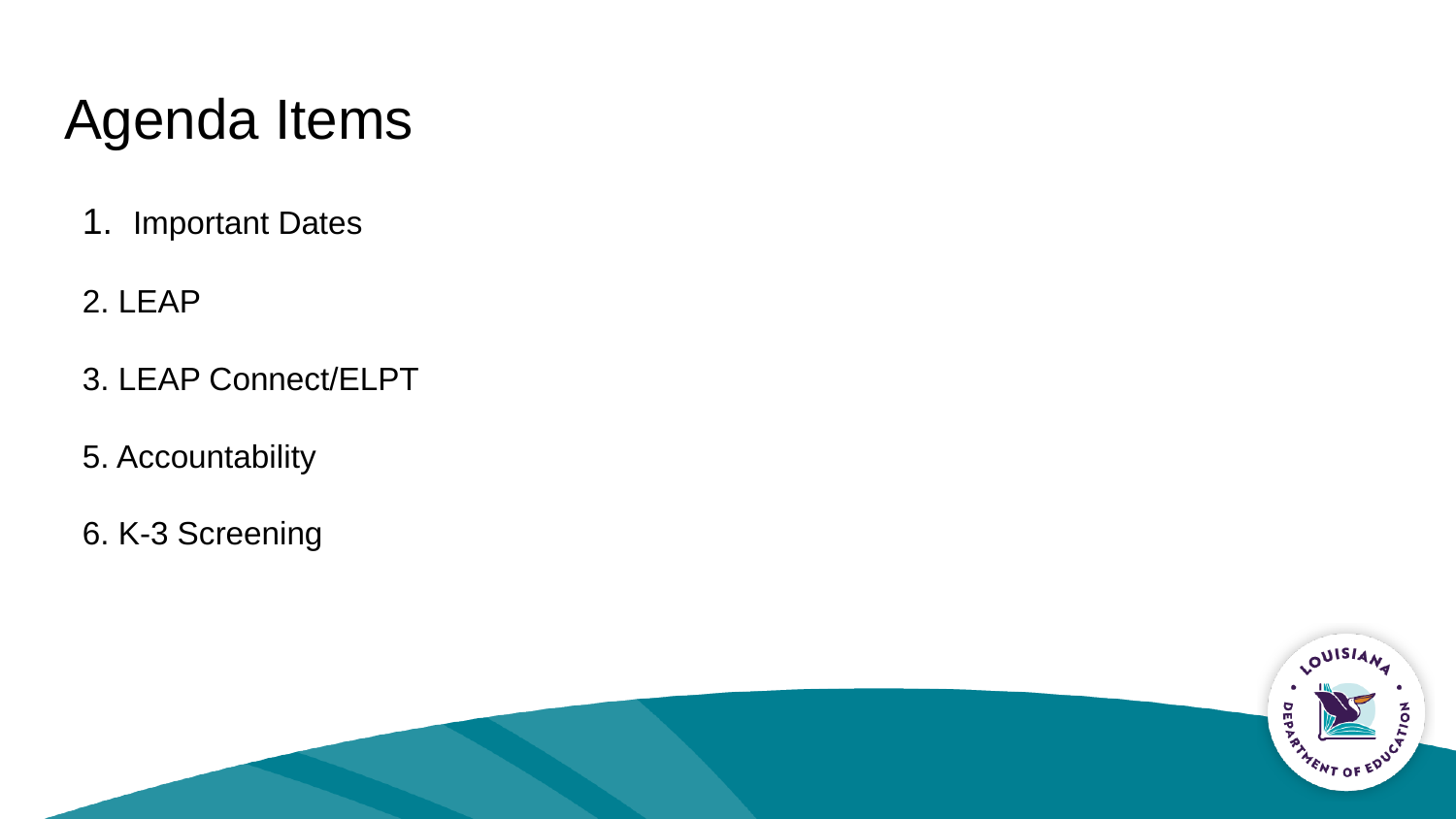

# Agenda Items
1.  Important Dates

2. LEAP

3. LEAP Connect/ELPT

5. Accountability

6. K-3 Screening